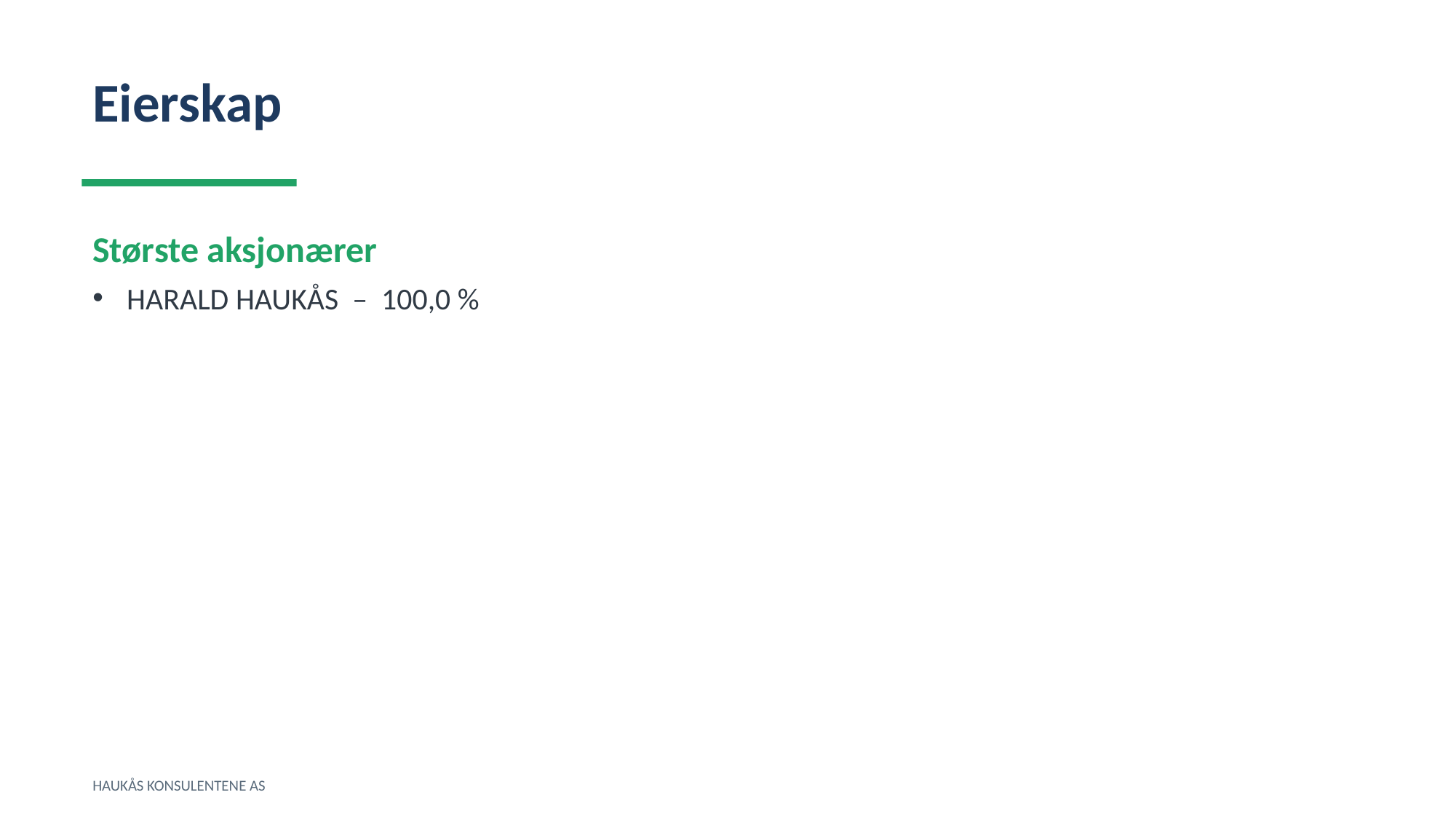

Eierskap

Største aksjonærer
HARALD HAUKÅS  –  100,0 %
HAUKÅS KONSULENTENE AS